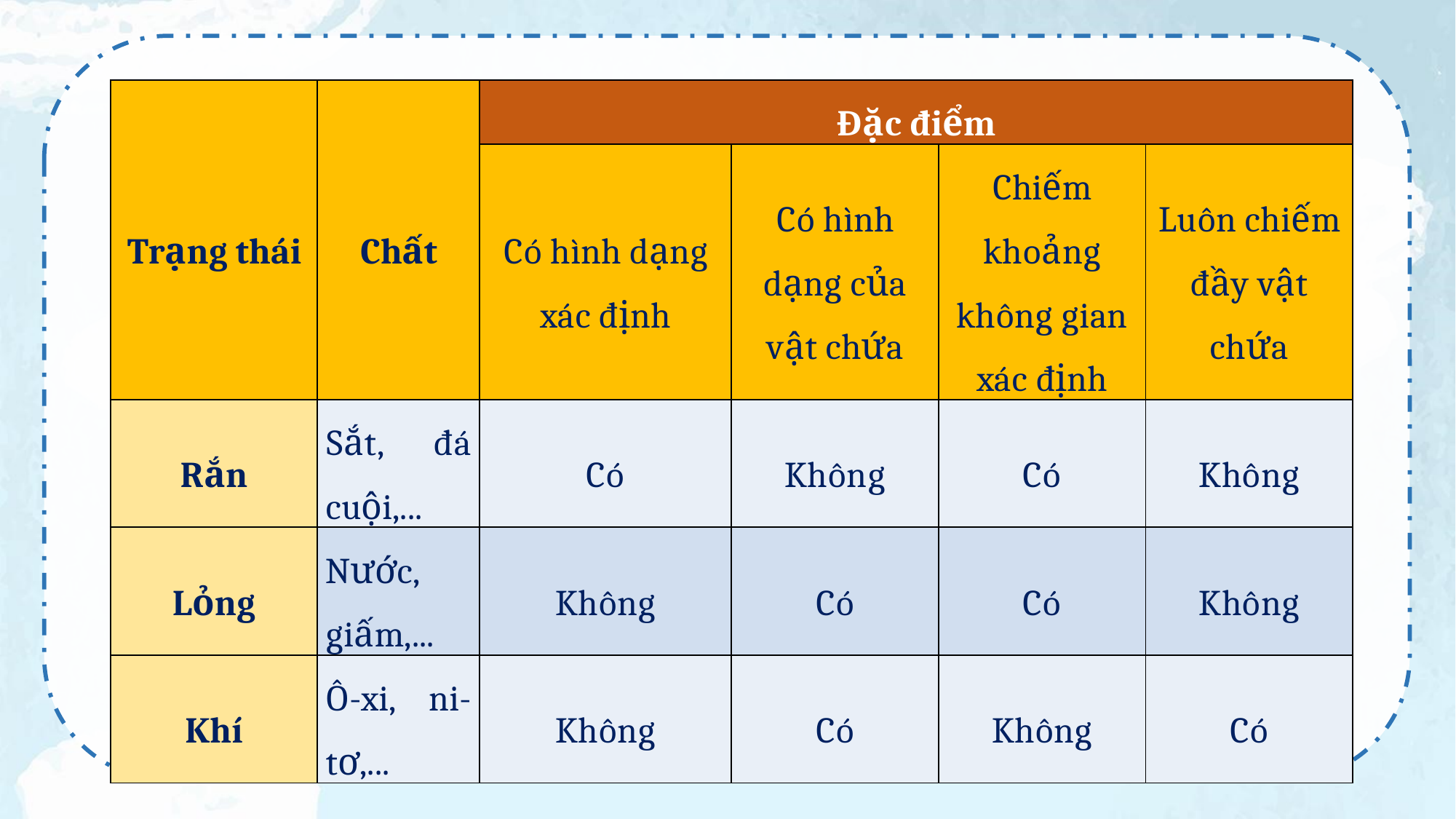

| Trạng thái | Chất | Đặc điểm |  |  |  |
| --- | --- | --- | --- | --- | --- |
|  |  | Có hình dạng xác định | Có hình dạng của vật chứa | Chiếm khoảng không gian xác định | Luôn chiếm đầy vật chứa |
| Rắn | Sắt, đá cuội,... | Có | Không | Có | Không |
| Lỏng | Nước, giấm,... | Không | Có | Có | Không |
| Khí | Ô-xi, ni-tơ,... | Không | Có | Không | Có |